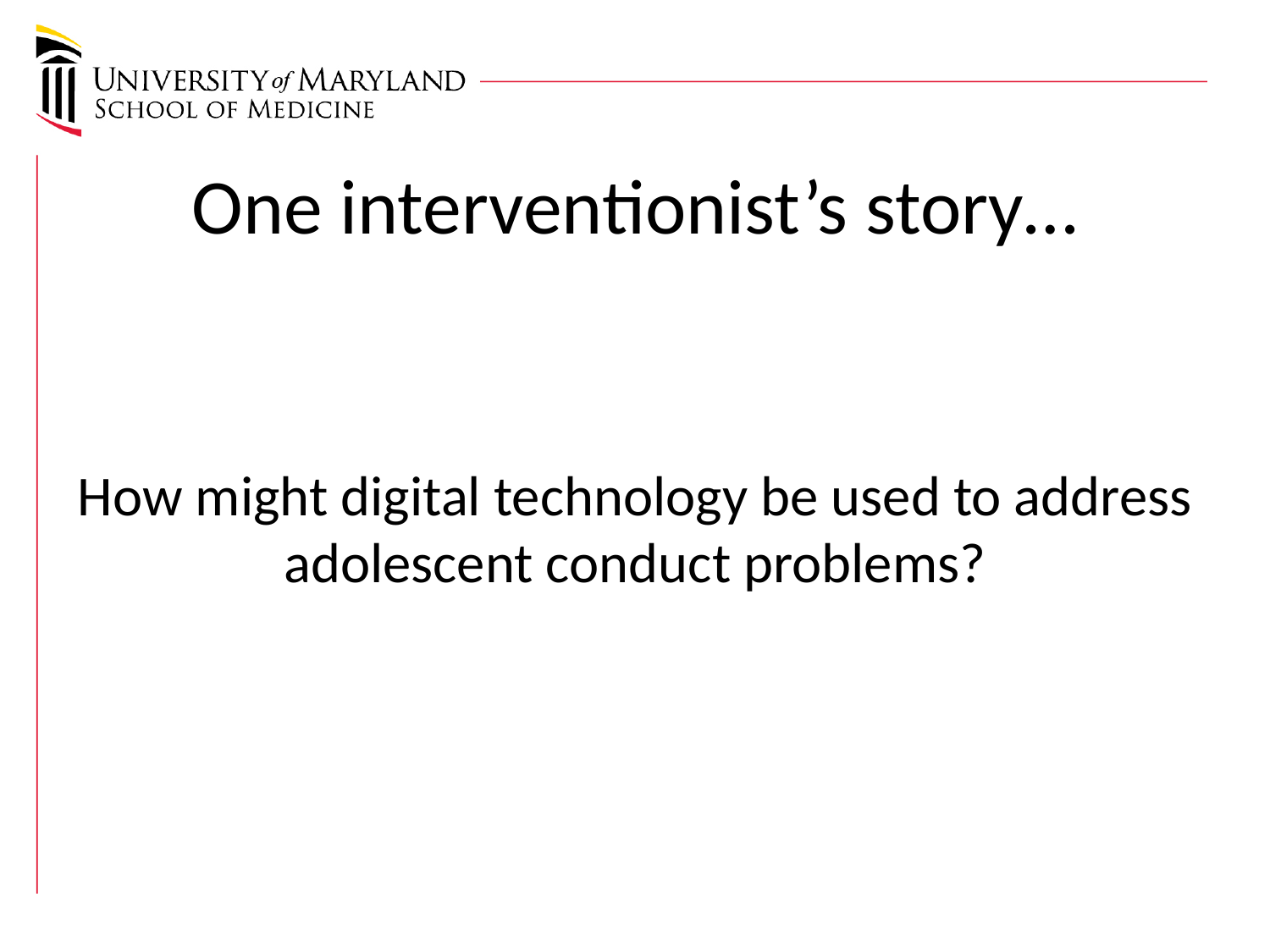

# One interventionist’s story…
How might digital technology be used to address adolescent conduct problems?